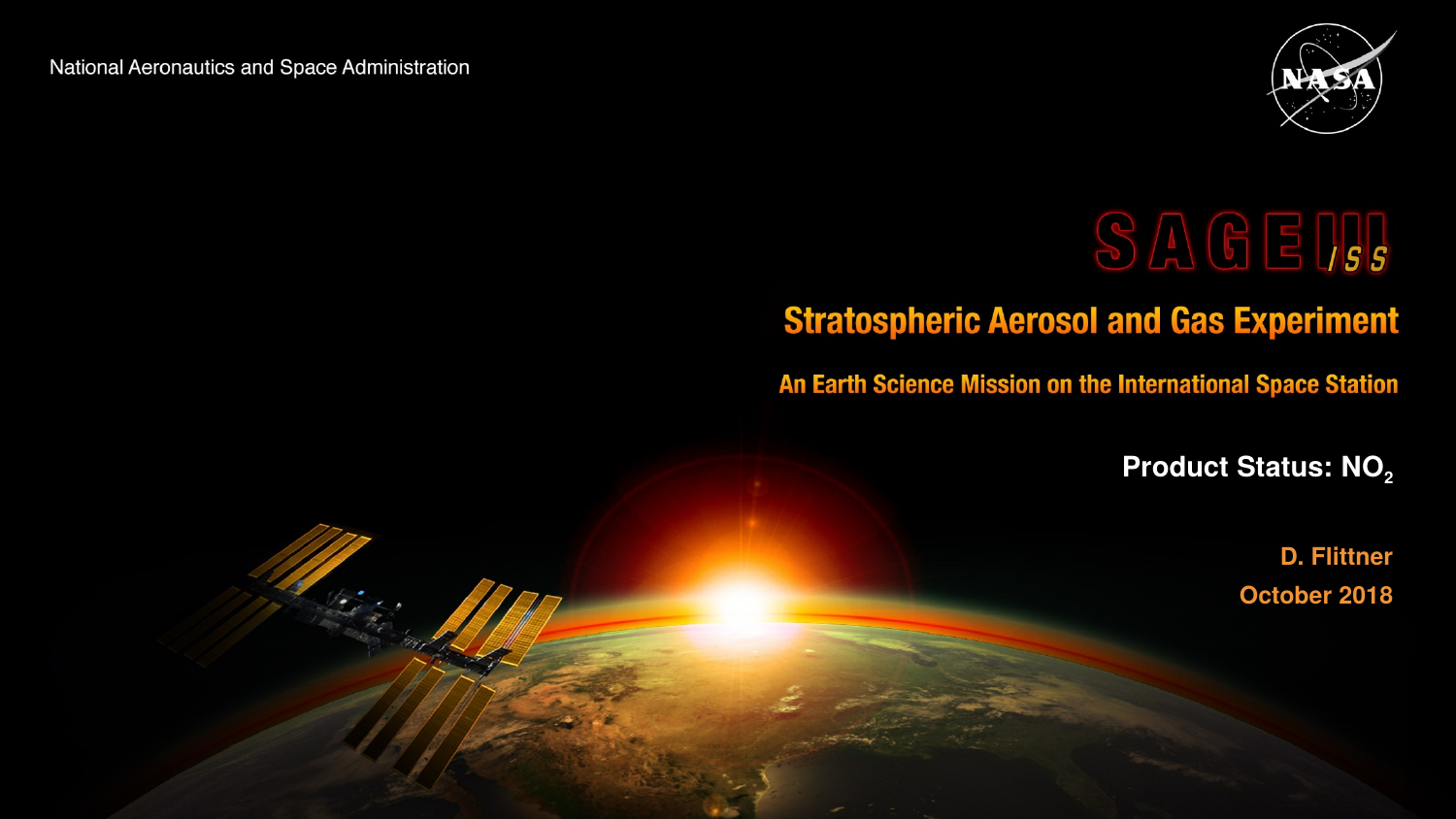

Product Status: NO2

D. Flittner
October 2018